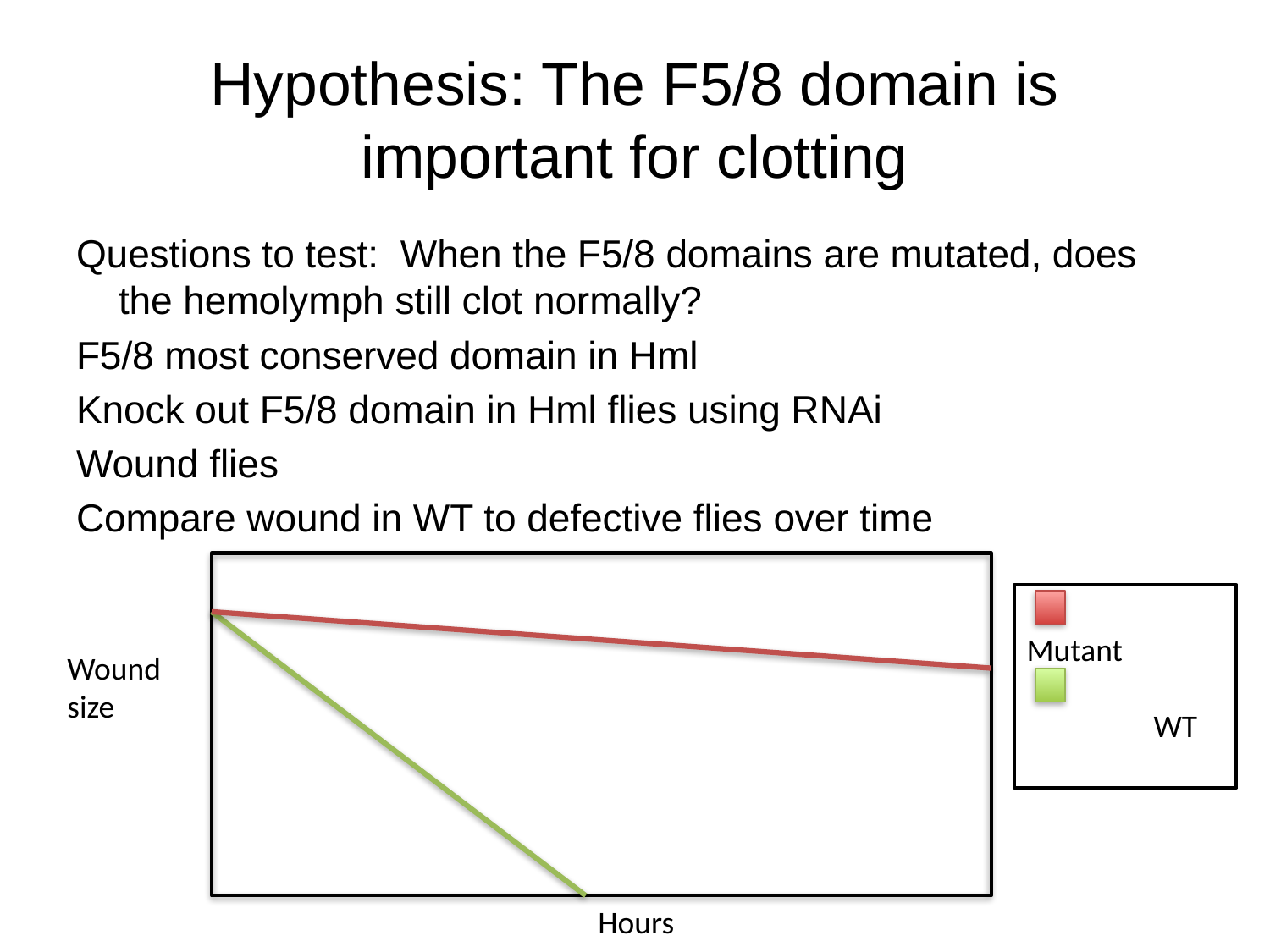

# Hypothesis: The F5/8 domain is important for clotting
Questions to test:  When the F5/8 domains are mutated, does the hemolymph still clot normally?
F5/8 most conserved domain in Hml
Knock out F5/8 domain in Hml flies using RNAi
Wound flies
Compare wound in WT to defective flies over time

	Mutant

	WT

Wound size

Hours